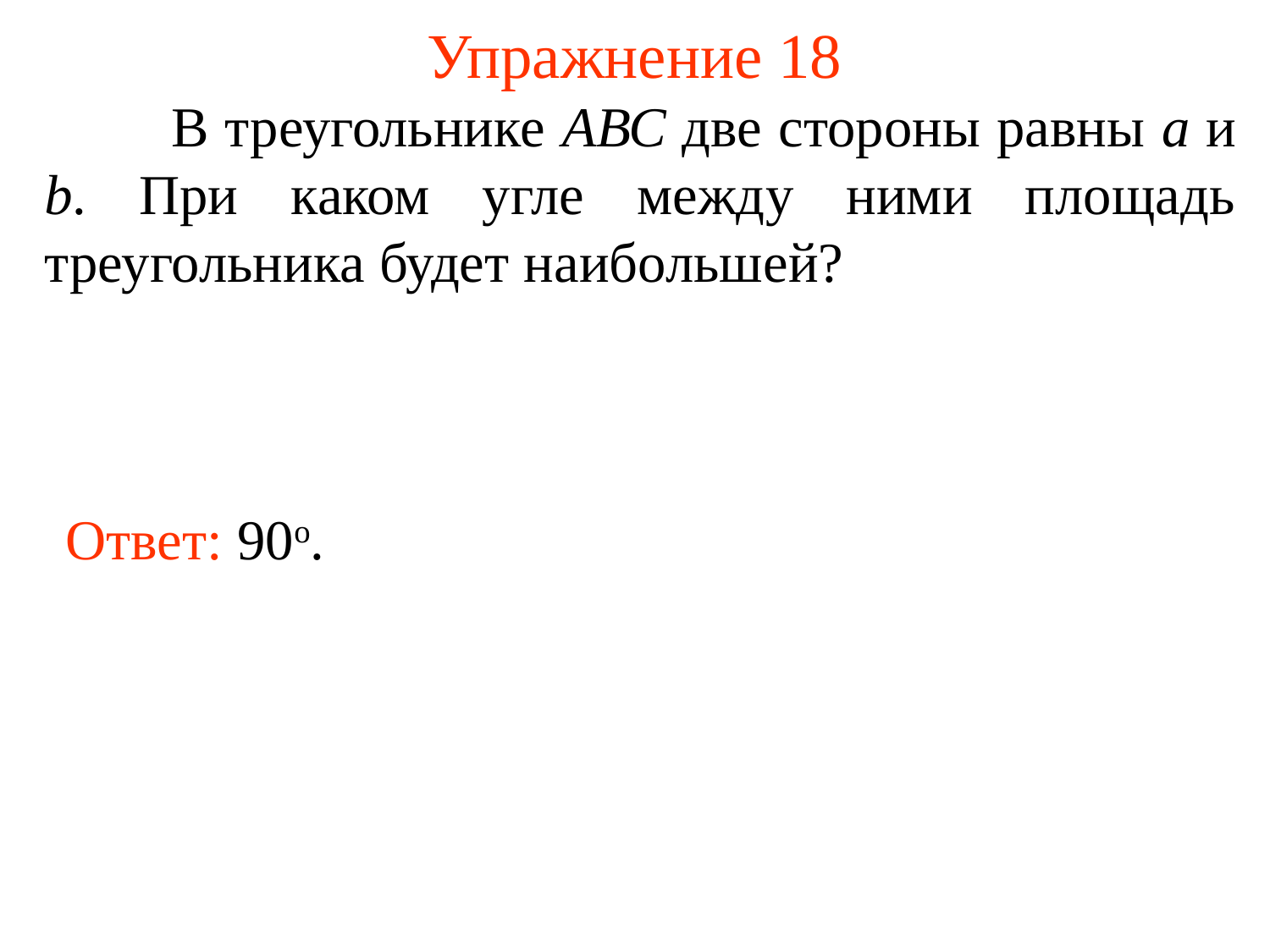

# Упражнение 18
	В треугольнике АВС две стороны равны a и b. При каком угле между ними площадь треугольника будет наибольшей?
Ответ: 90о.